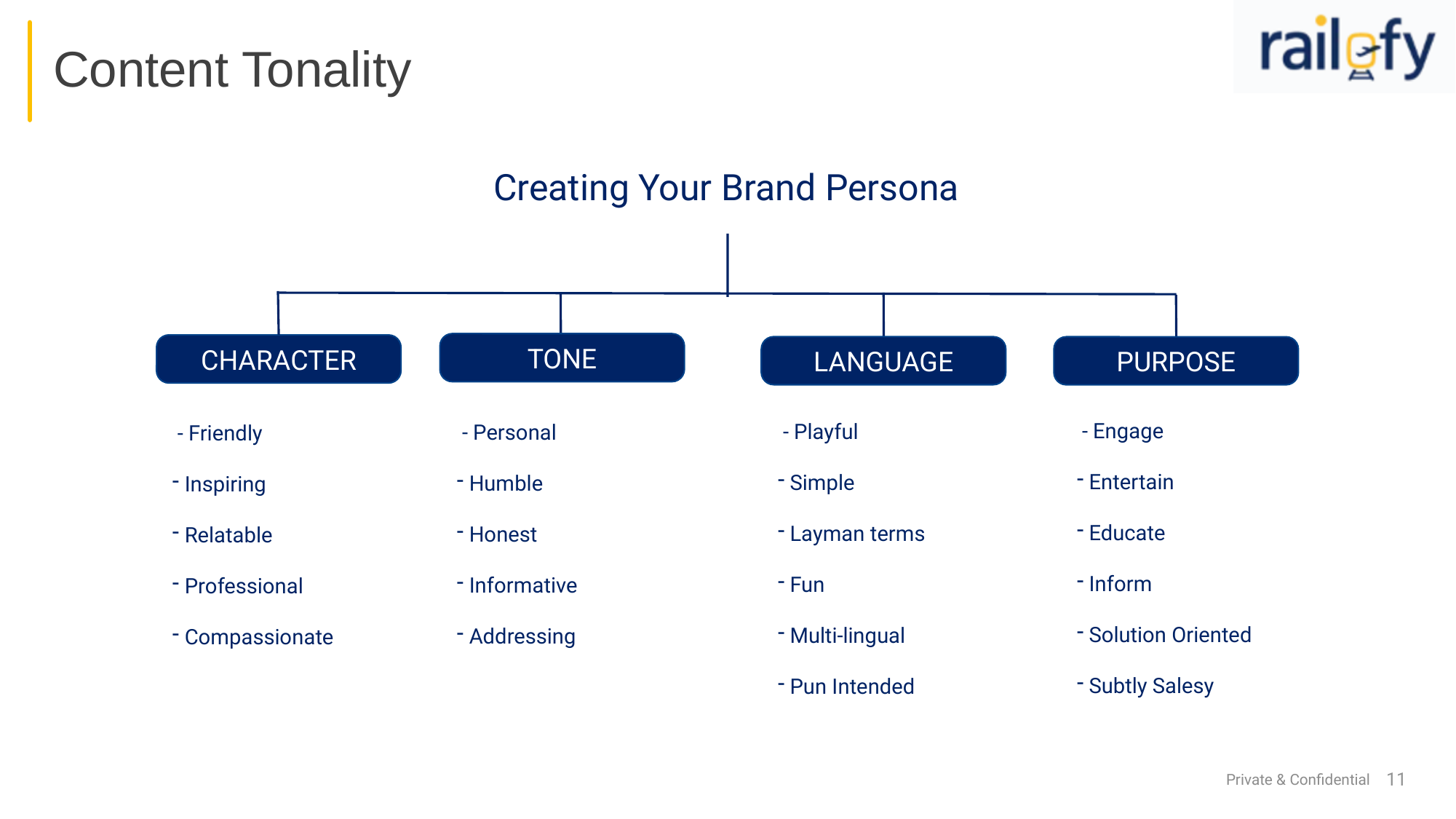

# Content Tonality
Creating Your Brand Persona
TONE
CHARACTER
LANGUAGE
PURPOSE
 - Engage

 Entertain

 Educate

 Inform

 Solution Oriented

 Subtly Salesy
 - Playful

 Simple

 Layman terms

 Fun

 Multi-lingual

 Pun Intended
 - Personal

 Humble

 Honest

 Informative

 Addressing
 - Friendly

 Inspiring

 Relatable

 Professional

 Compassionate
11